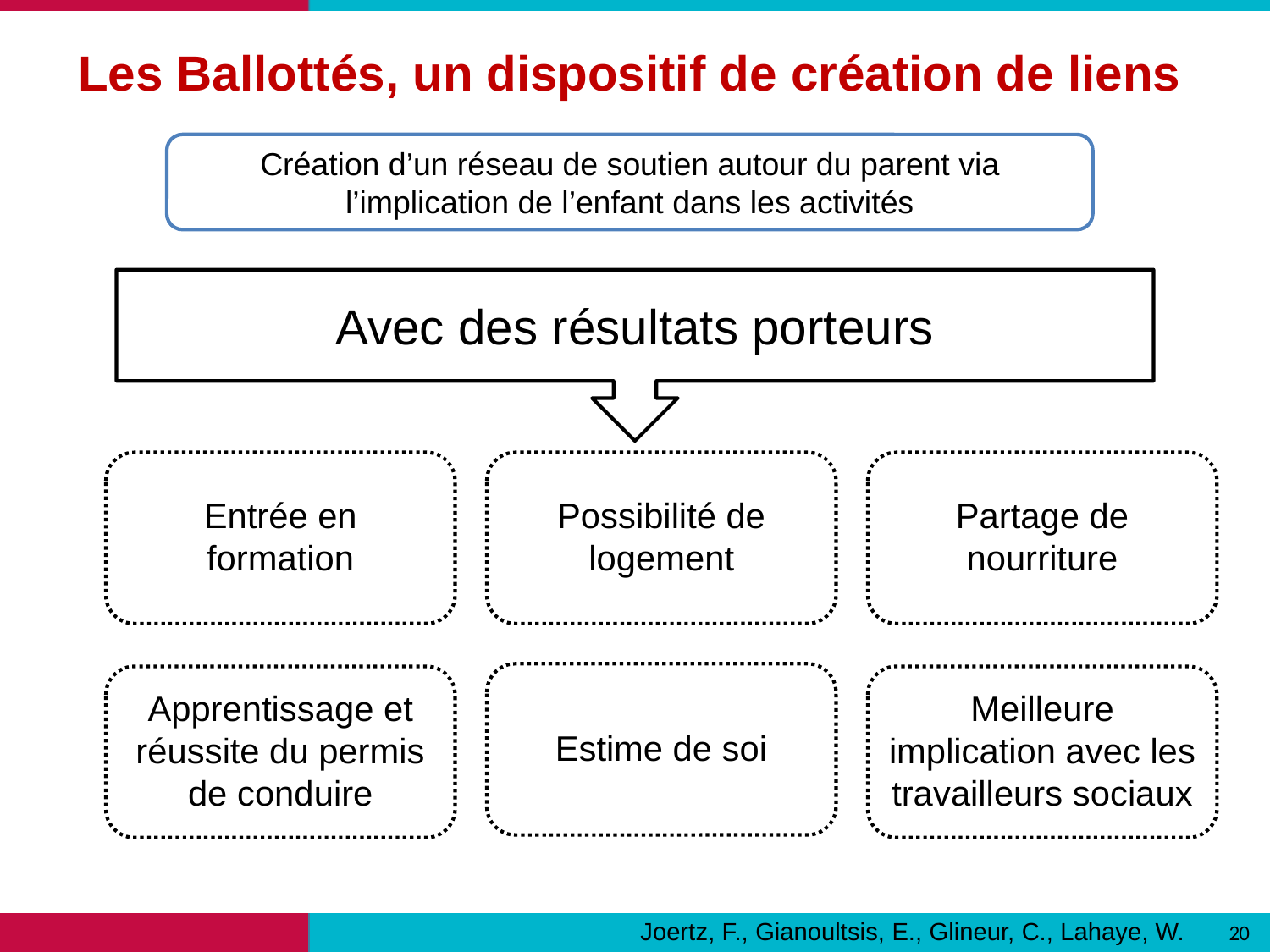

Les Ballottés, un dispositif de création de liens
Création d’un réseau de soutien autour du parent via l’implication de l’enfant dans les activités
Avec des résultats porteurs

Entrée en formation

Possibilité de logement

Partage de nourriture

Estime de soi

Meilleure implication avec les travailleurs sociaux

Apprentissage et réussite du permis de conduire

Joertz, F., Gianoultsis, E., Glineur, C., Lahaye, W.
20